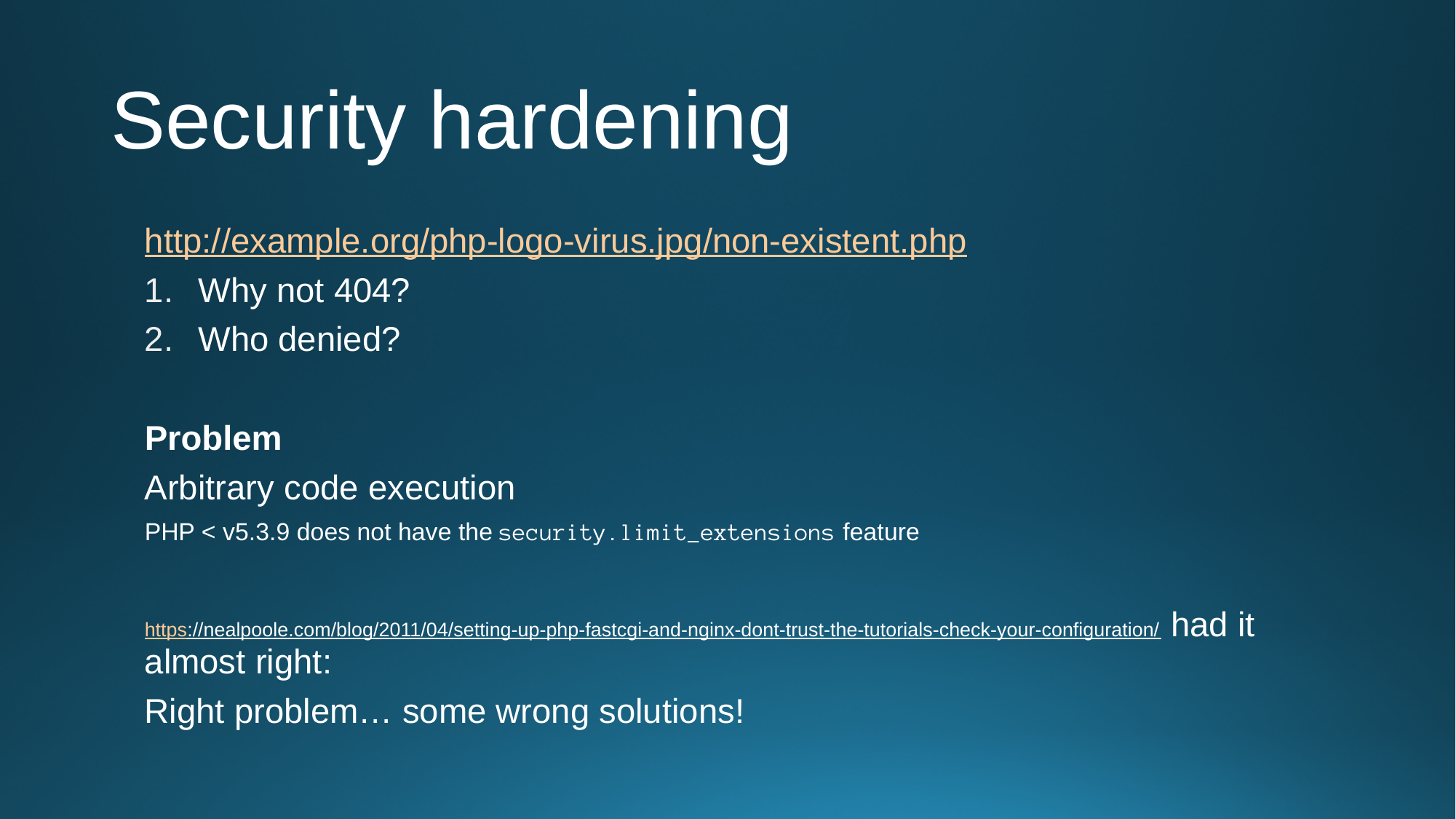

# Security hardening
http://example.org/php-logo-virus.jpg/non-existent.php
Why not 404?
Who denied?

Problem
Arbitrary code execution
PHP < v5.3.9 does not have the security.limit_extensions feature

https://nealpoole.com/blog/2011/04/setting-up-php-fastcgi-and-nginx-dont-trust-the-tutorials-check-your-configuration/ had it almost right:
Right problem… some wrong solutions!